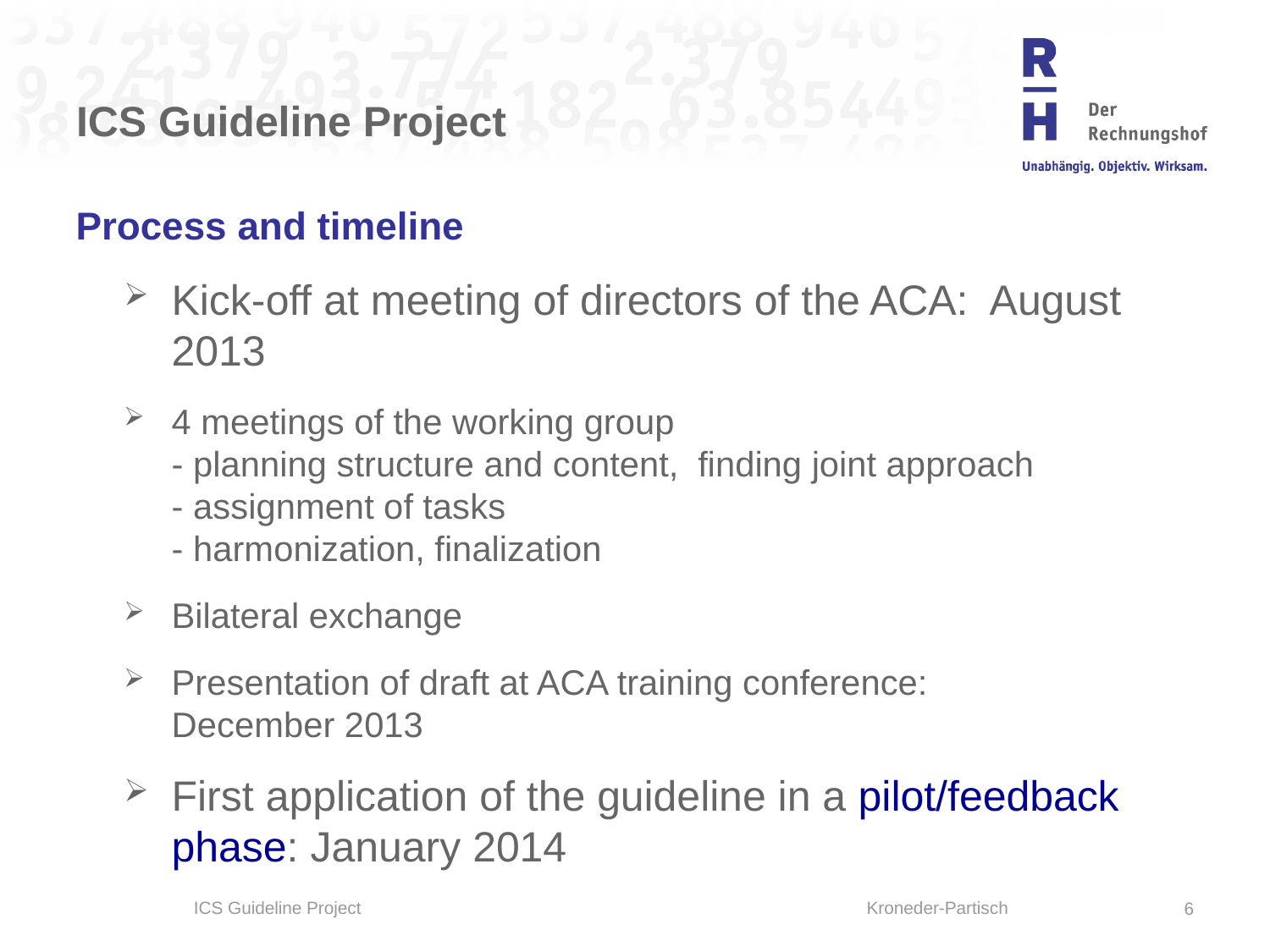

# ICS Guideline Project
Process and timeline
Kick-off at meeting of directors of the ACA:  August 2013
4 meetings of the working group
- planning structure and content,  finding joint approach
- assignment of tasks
- harmonization, finalization
Bilateral exchange
Presentation of draft at ACA training conference:
December 2013
First application of the guideline in a pilot/feedback phase: January 2014

ICS Guideline Project                                                                                                        Kroneder-Partisch
6